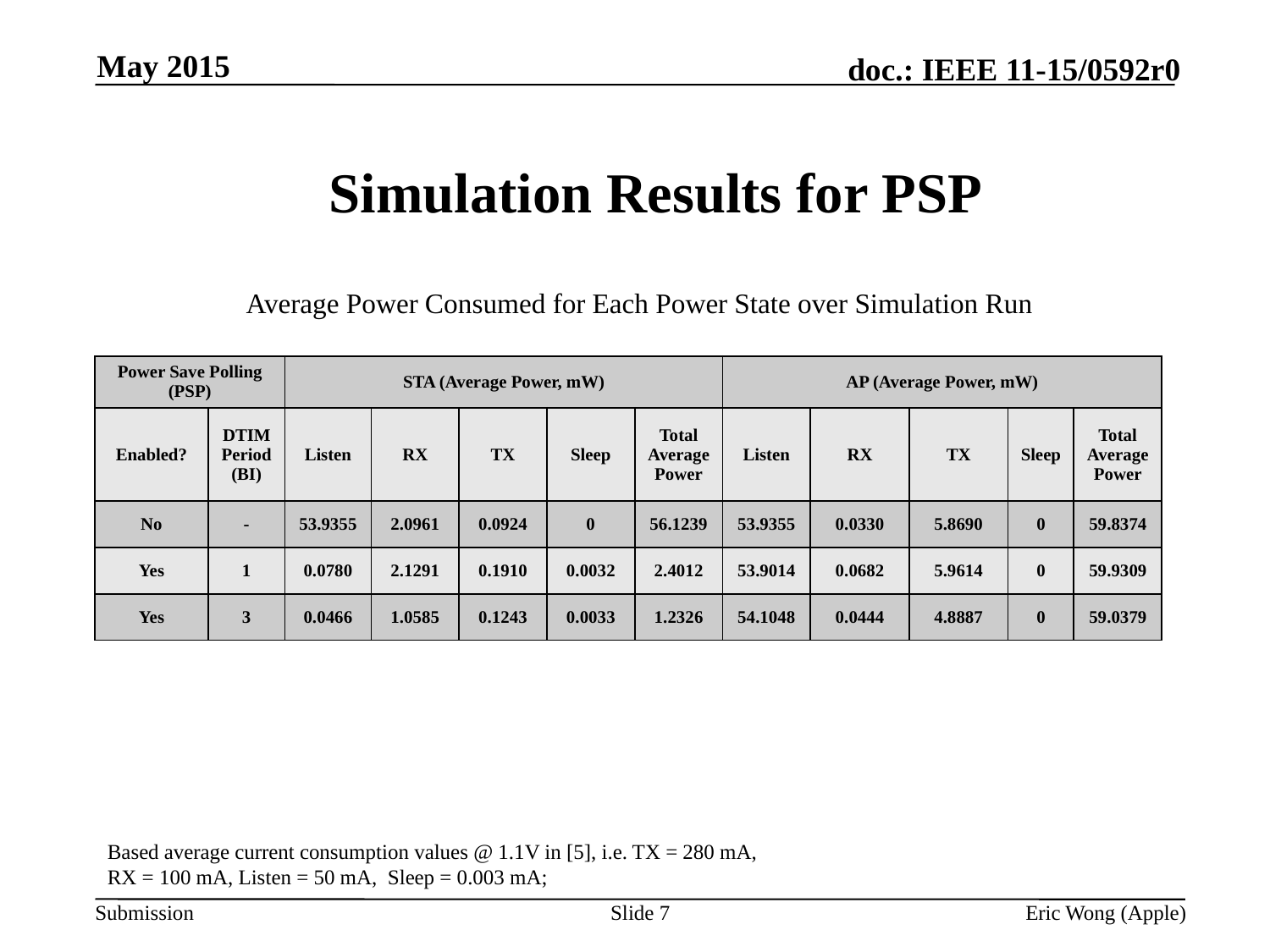

May 2015
Simulation Results for PSP
Average Power Consumed for Each Power State over Simulation Run
| Power Save Polling (PSP) |  | STA (Average Power, mW) |  |  |  |  | AP (Average Power, mW) |  |  |  |  |
| --- | --- | --- | --- | --- | --- | --- | --- | --- | --- | --- | --- |
| Enabled? | DTIM Period (BI) | Listen | RX | TX | Sleep | Total Average Power | Listen | RX | TX | Sleep | Total Average Power |
| No | - | 53.9355 | 2.0961 | 0.0924 | 0 | 56.1239 | 53.9355 | 0.0330 | 5.8690 | 0 | 59.8374 |
| Yes | 1 | 0.0780 | 2.1291 | 0.1910 | 0.0032 | 2.4012 | 53.9014 | 0.0682 | 5.9614 | 0 | 59.9309 |
| Yes | 3 | 0.0466 | 1.0585 | 0.1243 | 0.0033 | 1.2326 | 54.1048 | 0.0444 | 4.8887 | 0 | 59.0379 |
Based average current consumption values @ 1.1V in [5], i.e. TX = 280 mA, RX = 100 mA, Listen = 50 mA,  Sleep = 0.003 mA;
Slide 7
Eric Wong (Apple)